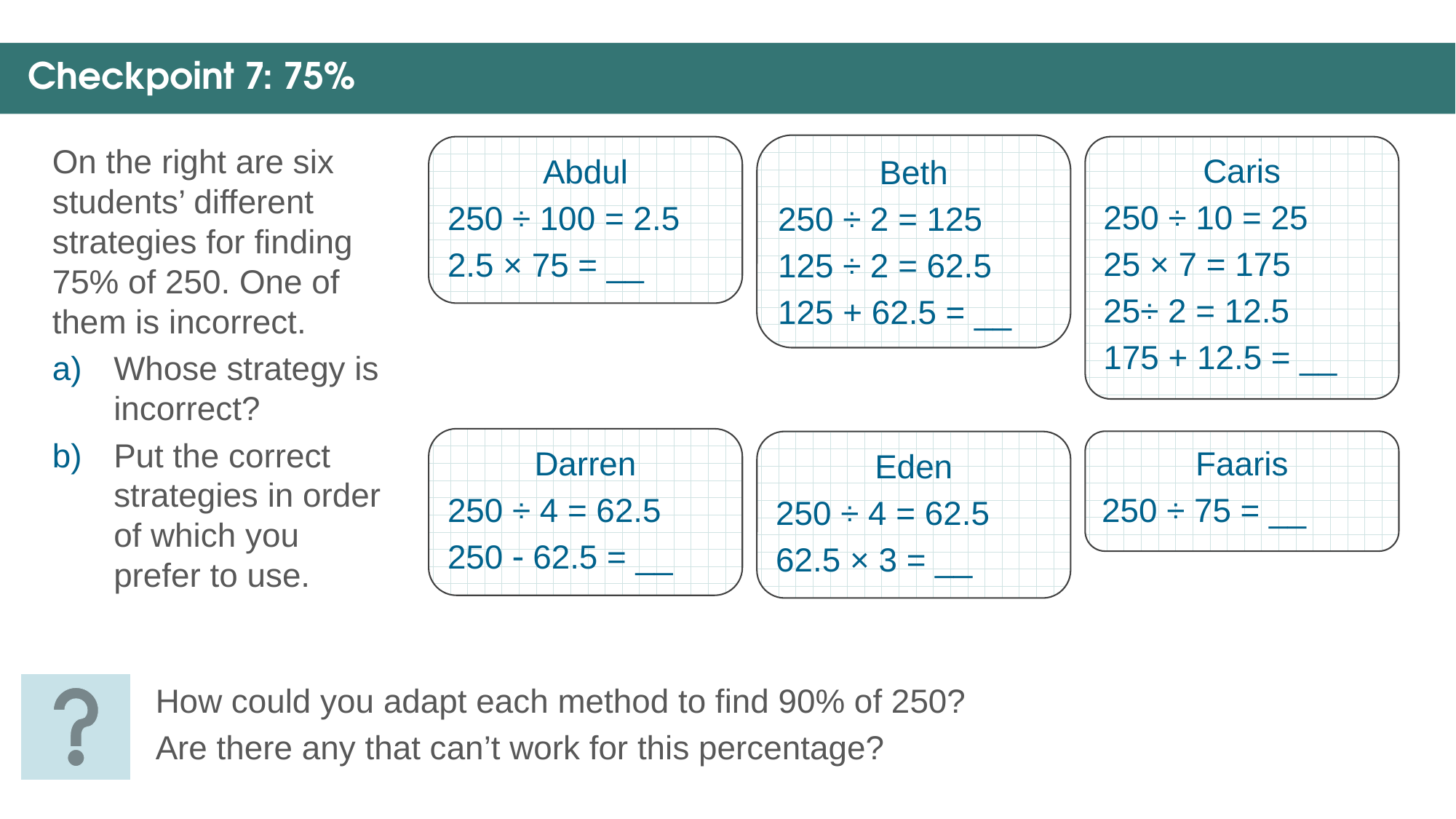

Checkpoint 7: 75%

On the right are six students’ different strategies for finding 75% of 250. One of them is incorrect.
Whose strategy is incorrect?
Put the correct strategies in order of which you prefer to use.
Beth
250 ÷ 2 = 125
125 ÷ 2 = 62.5
125 + 62.5 = __
Abdul
250 ÷ 100 = 2.5
2.5 × 75 = __

Caris
250 ÷ 10 = 25
25 × 7 = 175
25÷ 2 = 12.5
175 + 12.5 = __

Darren
250 ÷ 4 = 62.5
250 − 62.5 = __
Faaris
250 ÷ 75 = __
Eden
250 ÷ 4 = 62.5
62.5 × 3 = __

How could you adapt each method to find 90% of 250?
Are there any that can’t work for this percentage?